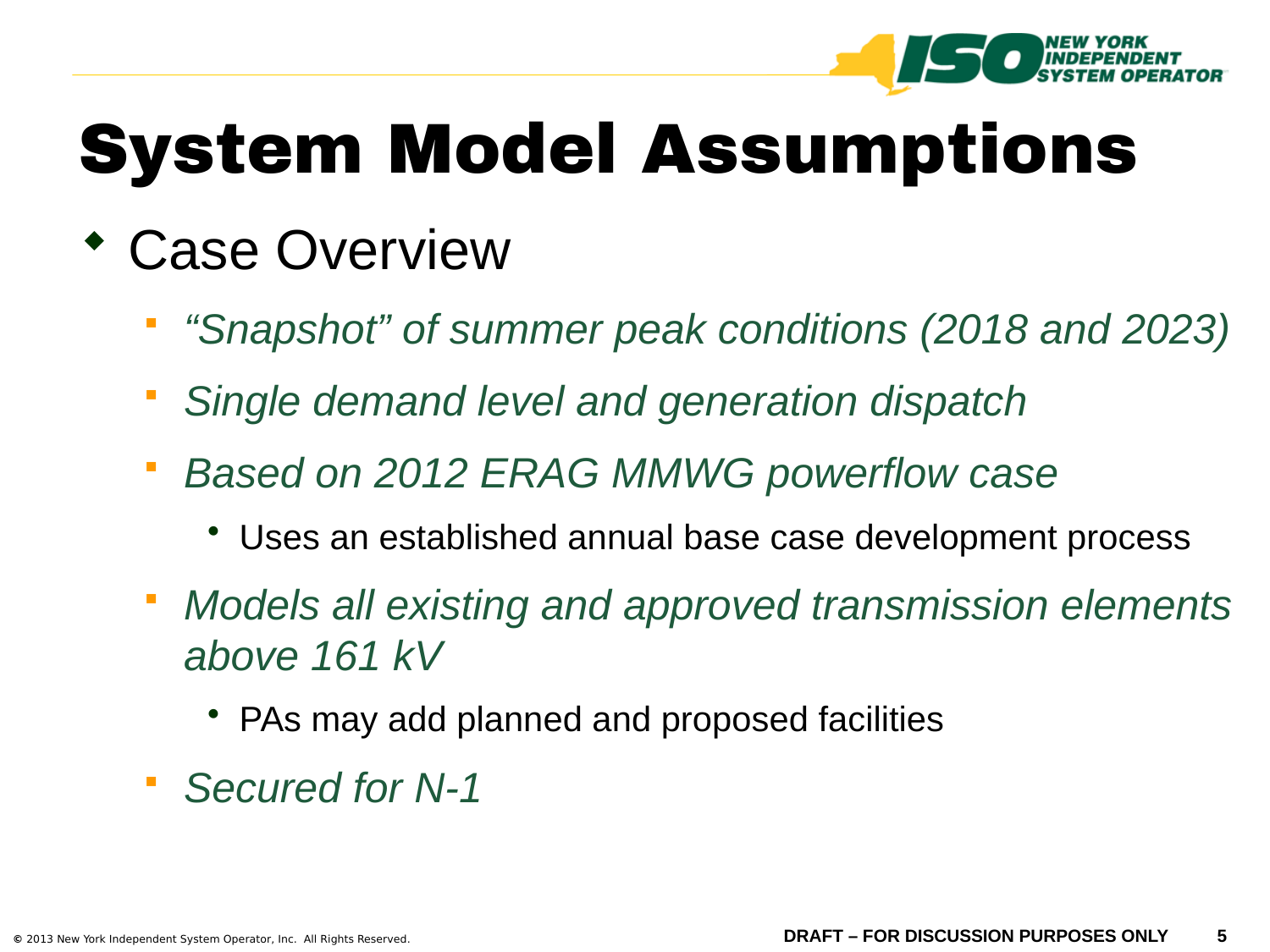

# System Model Assumptions
Case Overview
“Snapshot” of summer peak conditions (2018 and 2023)
Single demand level and generation dispatch
Based on 2012 ERAG MMWG powerflow case
Uses an established annual base case development process
Models all existing and approved transmission elements above 161 kV
PAs may add planned and proposed facilities
Secured for N-1